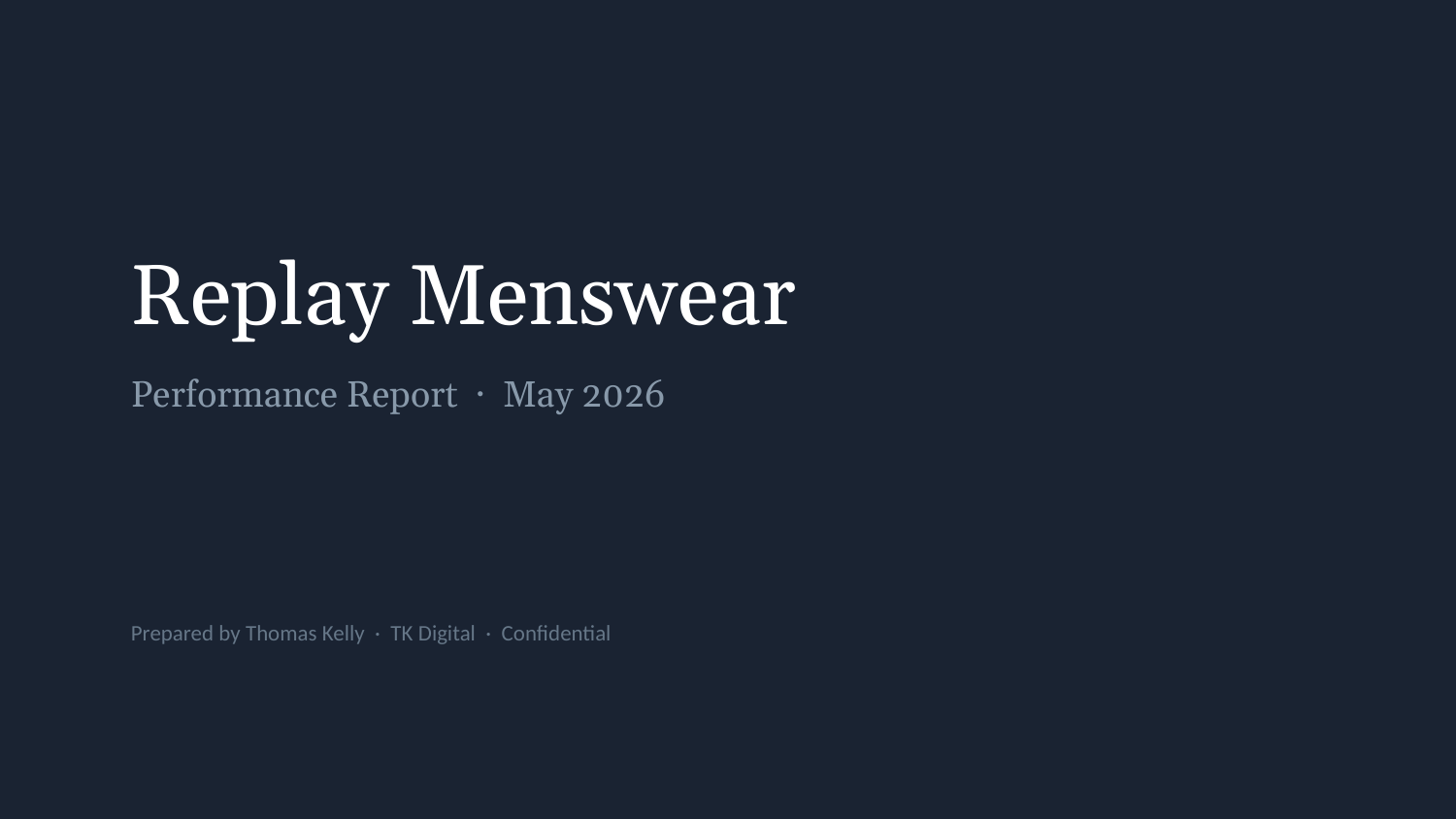

Replay Menswear
Performance Report  ·  May 2026
Prepared by Thomas Kelly  ·  TK Digital  ·  Confidential